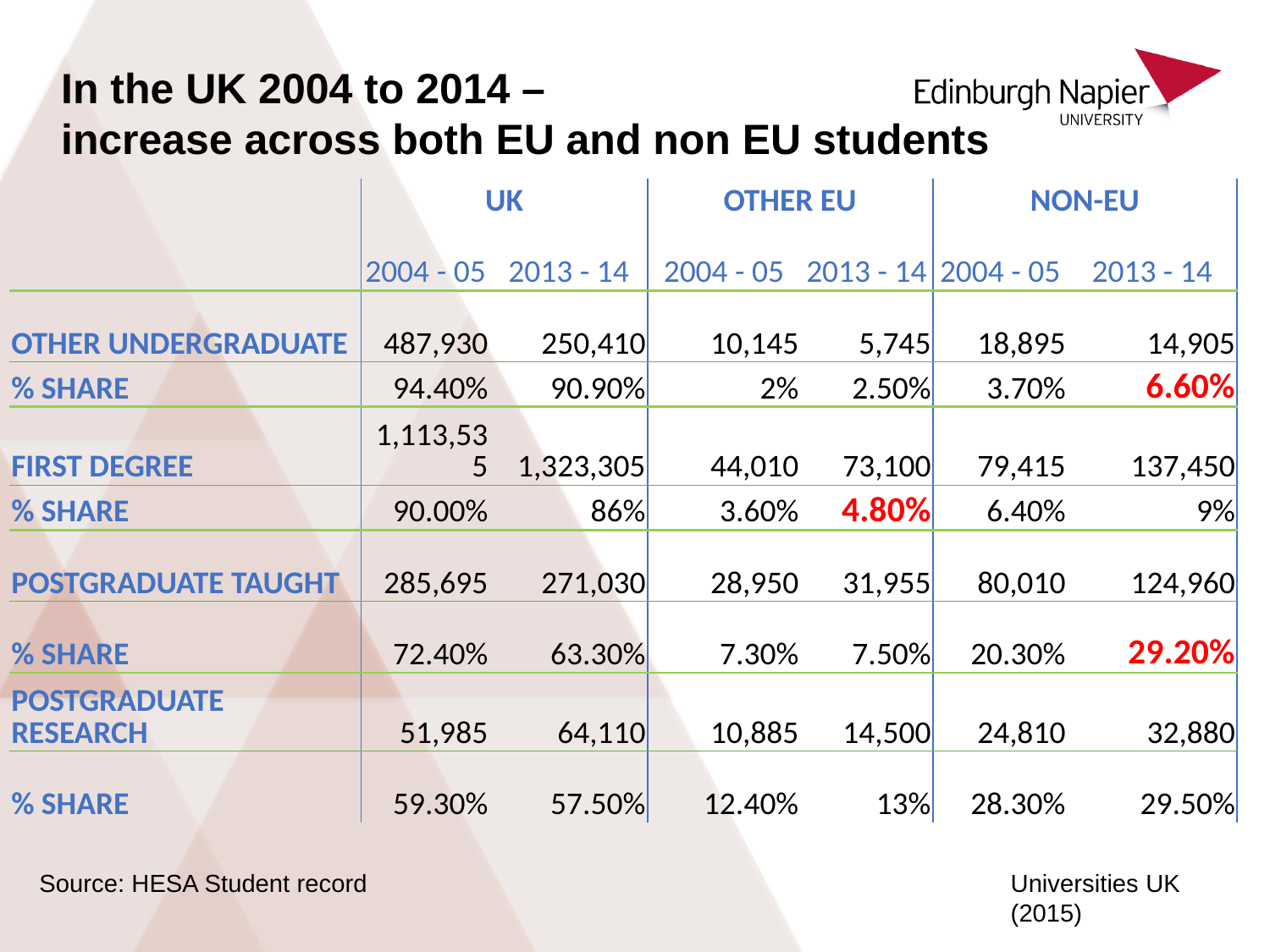

# In the UK 2004 to 2014 – increase across both EU and non EU students
|  | UK |  | OTHER EU |  | NON-EU |  |
| --- | --- | --- | --- | --- | --- | --- |
|  | 2004 - 05 | 2013 - 14 | 2004 - 05 | 2013 - 14 | 2004 - 05 | 2013 - 14 |
| OTHER UNDERGRADUATE | 487,930 | 250,410 | 10,145 | 5,745 | 18,895 | 14,905 |
| % SHARE | 94.40% | 90.90% | 2% | 2.50% | 3.70% | 6.60% |
| FIRST DEGREE | 1,113,535 | 1,323,305 | 44,010 | 73,100 | 79,415 | 137,450 |
| % SHARE | 90.00% | 86% | 3.60% | 4.80% | 6.40% | 9% |
| POSTGRADUATE TAUGHT | 285,695 | 271,030 | 28,950 | 31,955 | 80,010 | 124,960 |
| % SHARE | 72.40% | 63.30% | 7.30% | 7.50% | 20.30% | 29.20% |
| POSTGRADUATE RESEARCH | 51,985 | 64,110 | 10,885 | 14,500 | 24,810 | 32,880 |
| % SHARE | 59.30% | 57.50% | 12.40% | 13% | 28.30% | 29.50% |
Source: HESA Student record
Universities UK (2015)